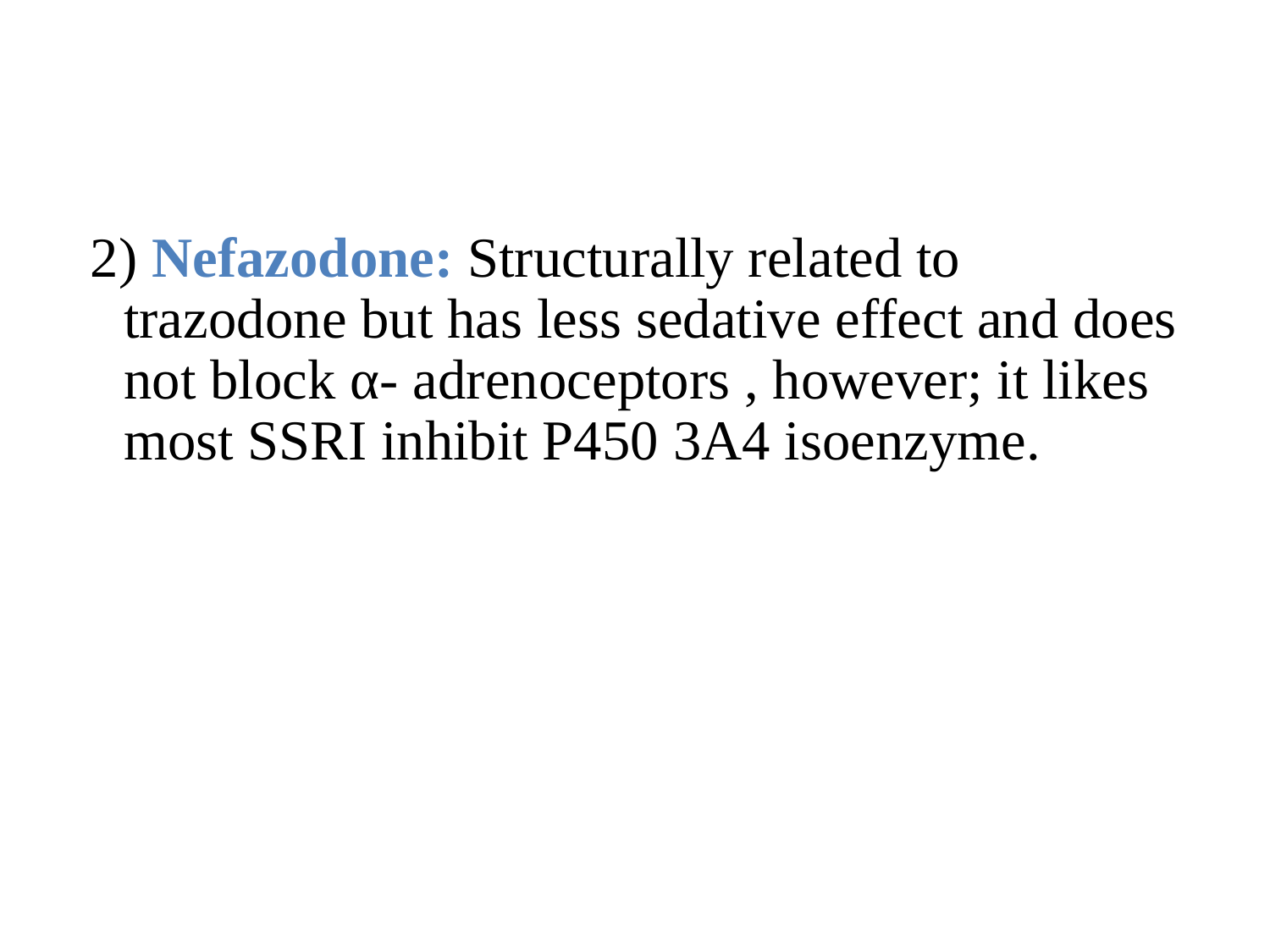

2) Nefazodone: Structurally related to trazodone but has less sedative effect and does not block α- adrenoceptors , however; it likes most SSRI inhibit P450 3A4 isoenzyme.